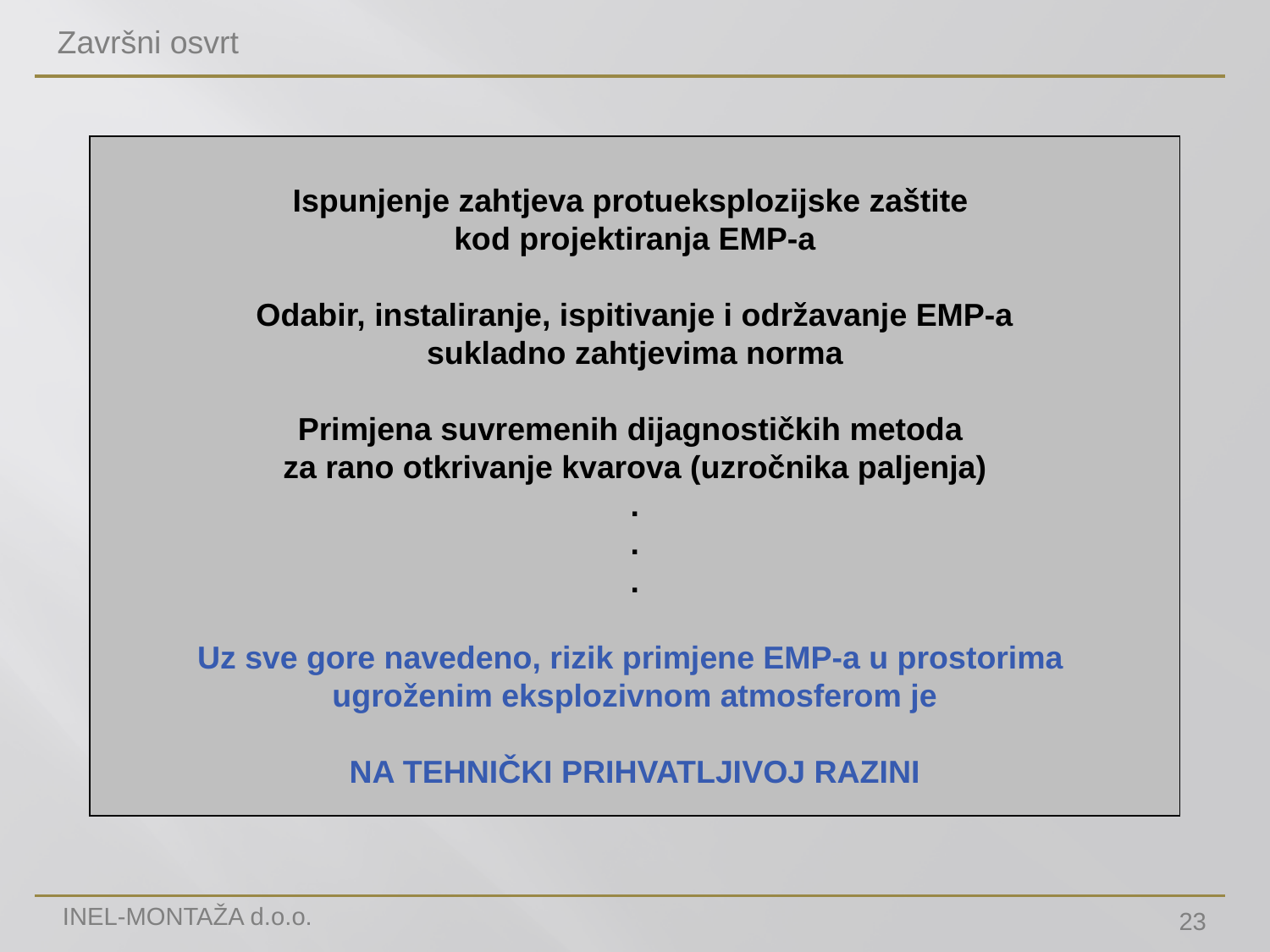

Završni osvrt

Ispunjenje zahtjeva protueksplozijske zaštite
kod projektiranja EMP-a

Odabir, instaliranje, ispitivanje i održavanje EMP-a
sukladno zahtjevima norma

Primjena suvremenih dijagnostičkih metoda
za rano otkrivanje kvarova (uzročnika paljenja)
.
.
.

Uz sve gore navedeno, rizik primjene EMP-a u prostorima
ugroženim eksplozivnom atmosferom je

NA TEHNIČKI PRIHVATLJIVOJ RAZINI

INEL-MONTAŽA d.o.o.
23